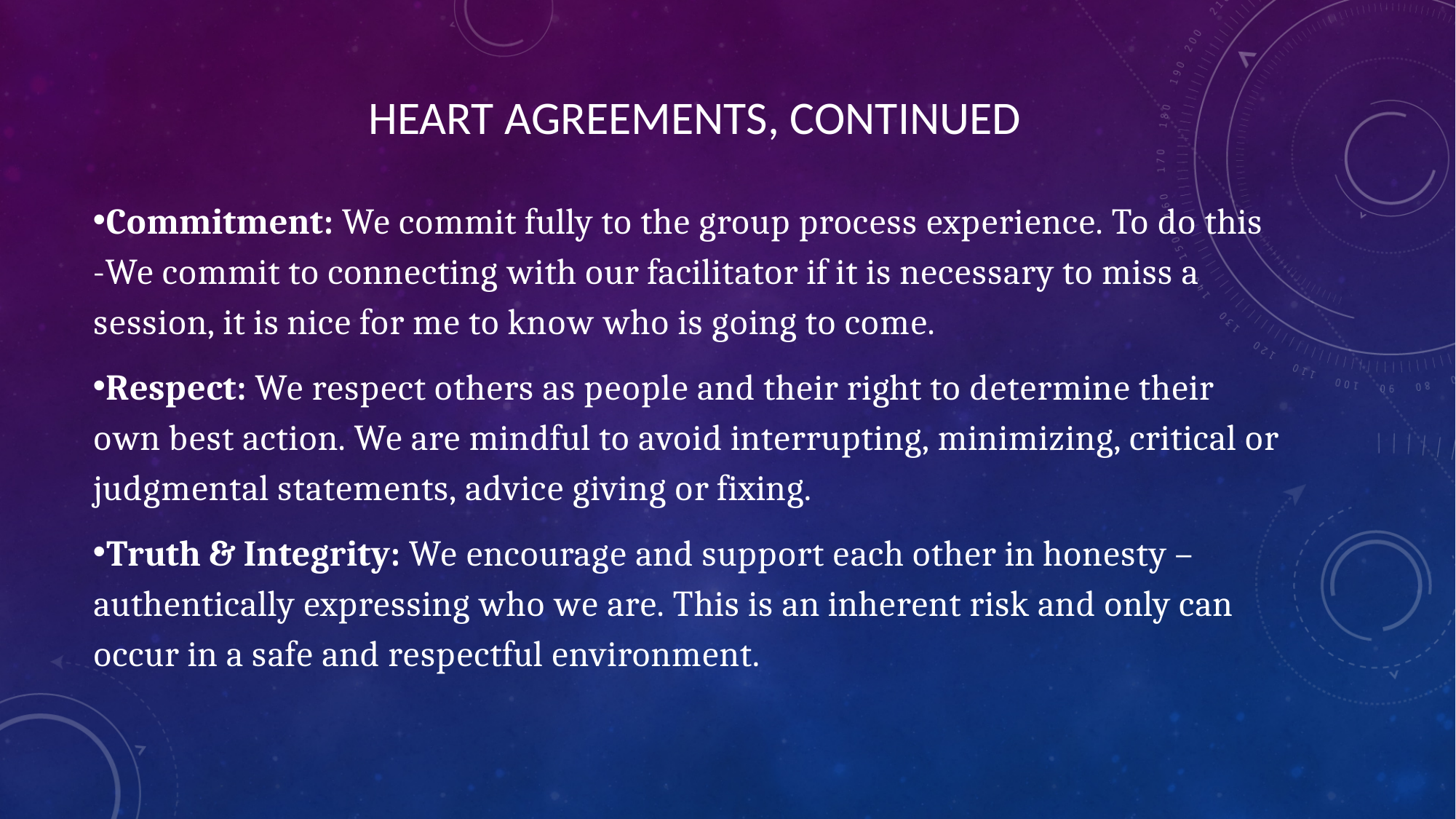

# Heart Agreements, continued
Commitment: We commit fully to the group process experience. To do this -We commit to connecting with our facilitator if it is necessary to miss a session, it is nice for me to know who is going to come.
Respect: We respect others as people and their right to determine their own best action. We are mindful to avoid interrupting, minimizing, critical or judgmental statements, advice giving or fixing.
Truth & Integrity: We encourage and support each other in honesty – authentically expressing who we are. This is an inherent risk and only can occur in a safe and respectful environment.